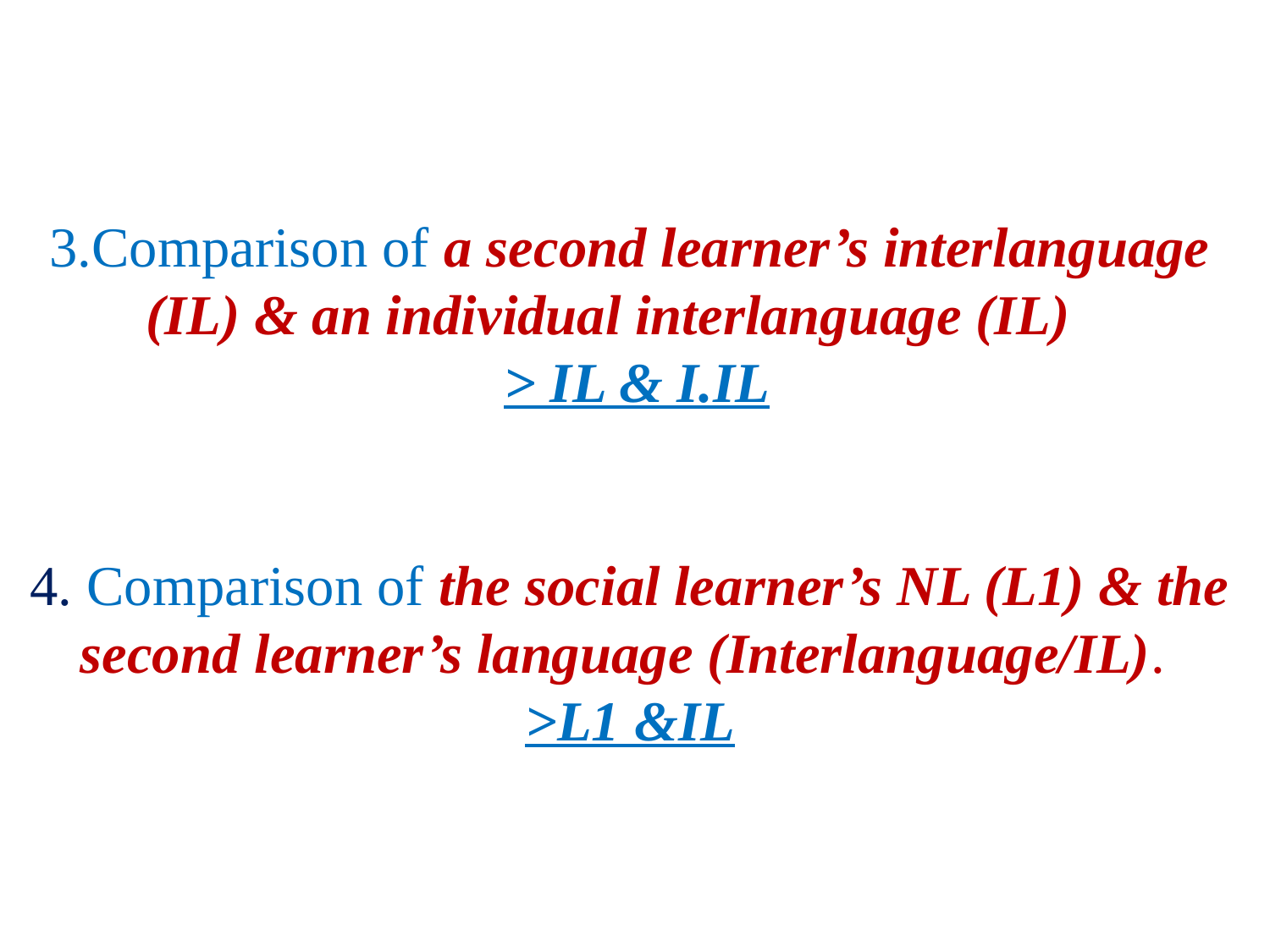

# 3.Comparison of a second learner’s interlanguage (IL) & an individual interlanguage (IL) > IL & I.IL 4. Comparison of the social learner’s NL (L1) & the second learner’s language (Interlanguage/IL). >L1 &IL